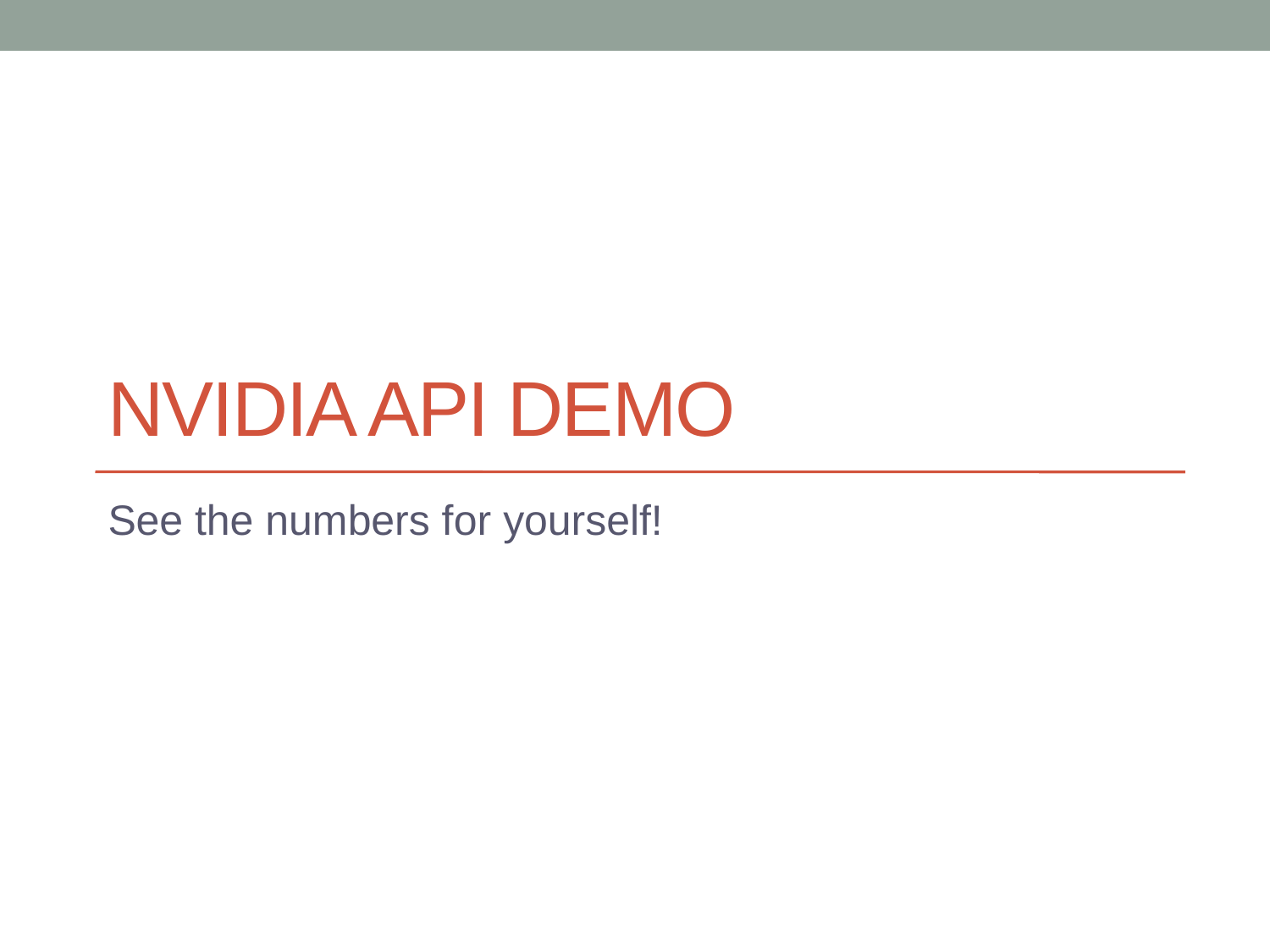

# NVIDIA API Demo
See the numbers for yourself!